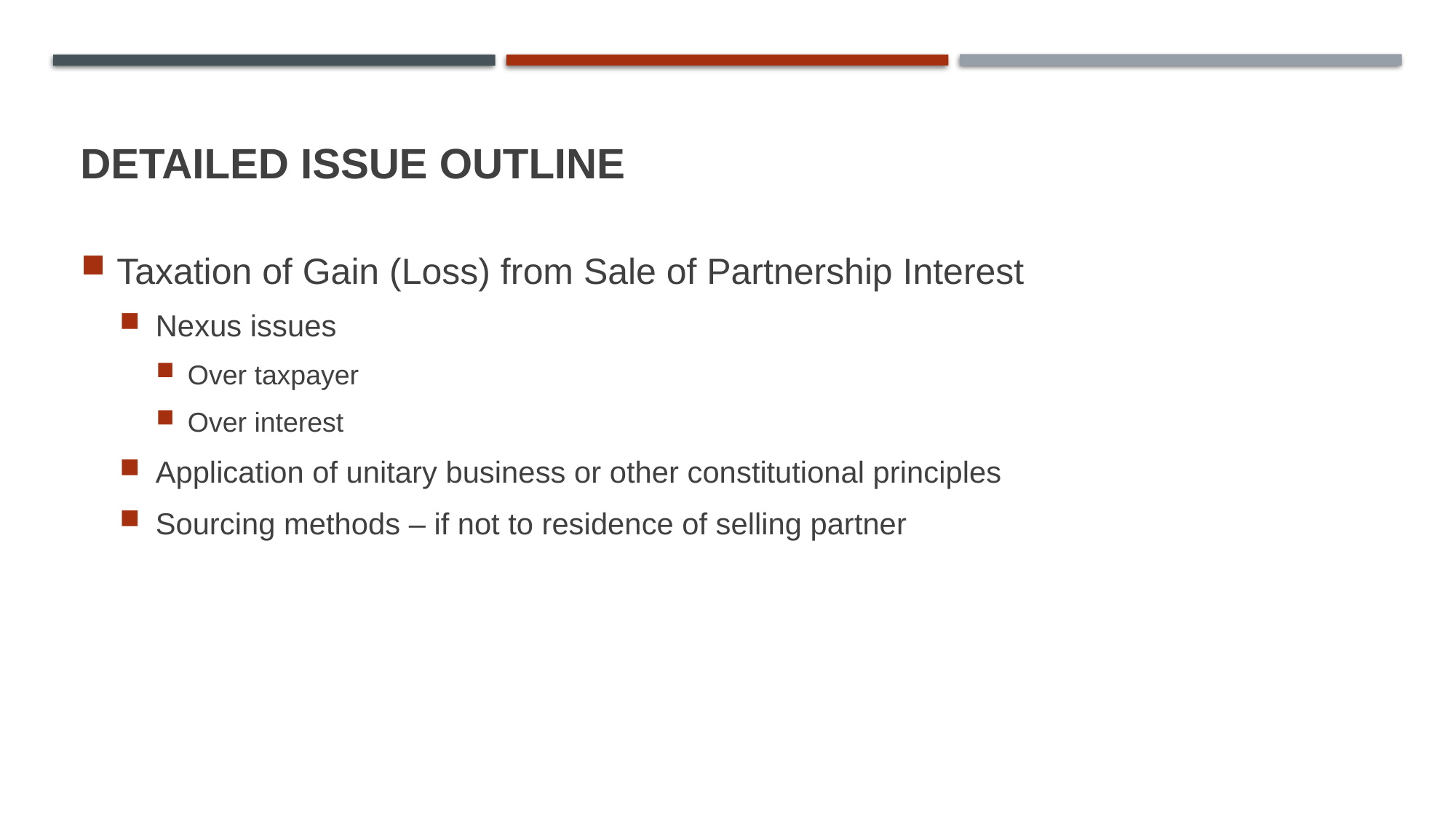

# Detailed Issue Outline
Taxation of Gain (Loss) from Sale of Partnership Interest
Nexus issues
Over taxpayer
Over interest
Application of unitary business or other constitutional principles
Sourcing methods – if not to residence of selling partner